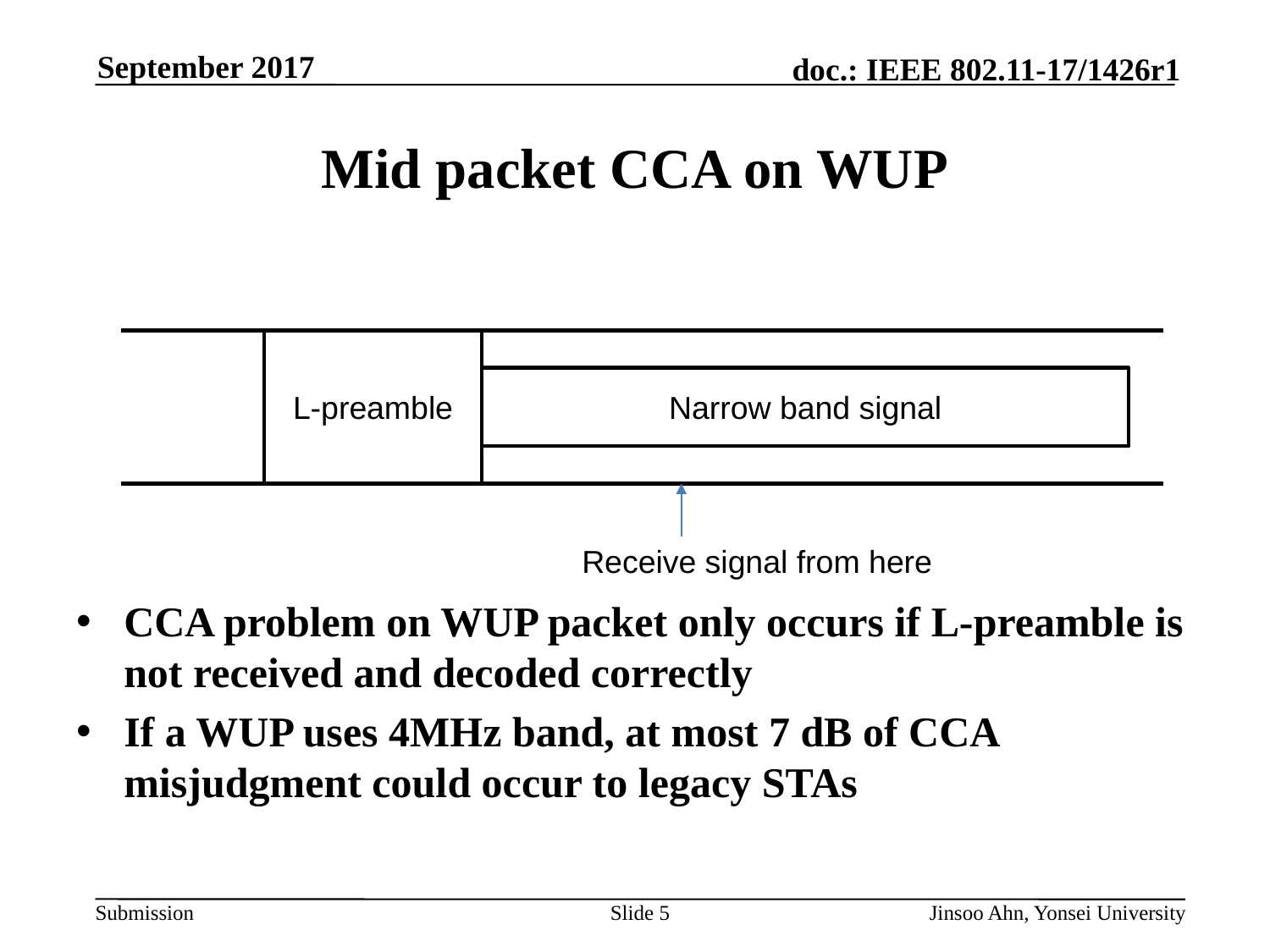

# Mid packet CCA on WUP
L-preamble
Narrow band signal
Receive signal from here
CCA problem on WUP packet only occurs if L-preamble is not received and decoded correctly
If a WUP uses 4MHz band, at most 7 dB of CCA misjudgment could occur to legacy STAs